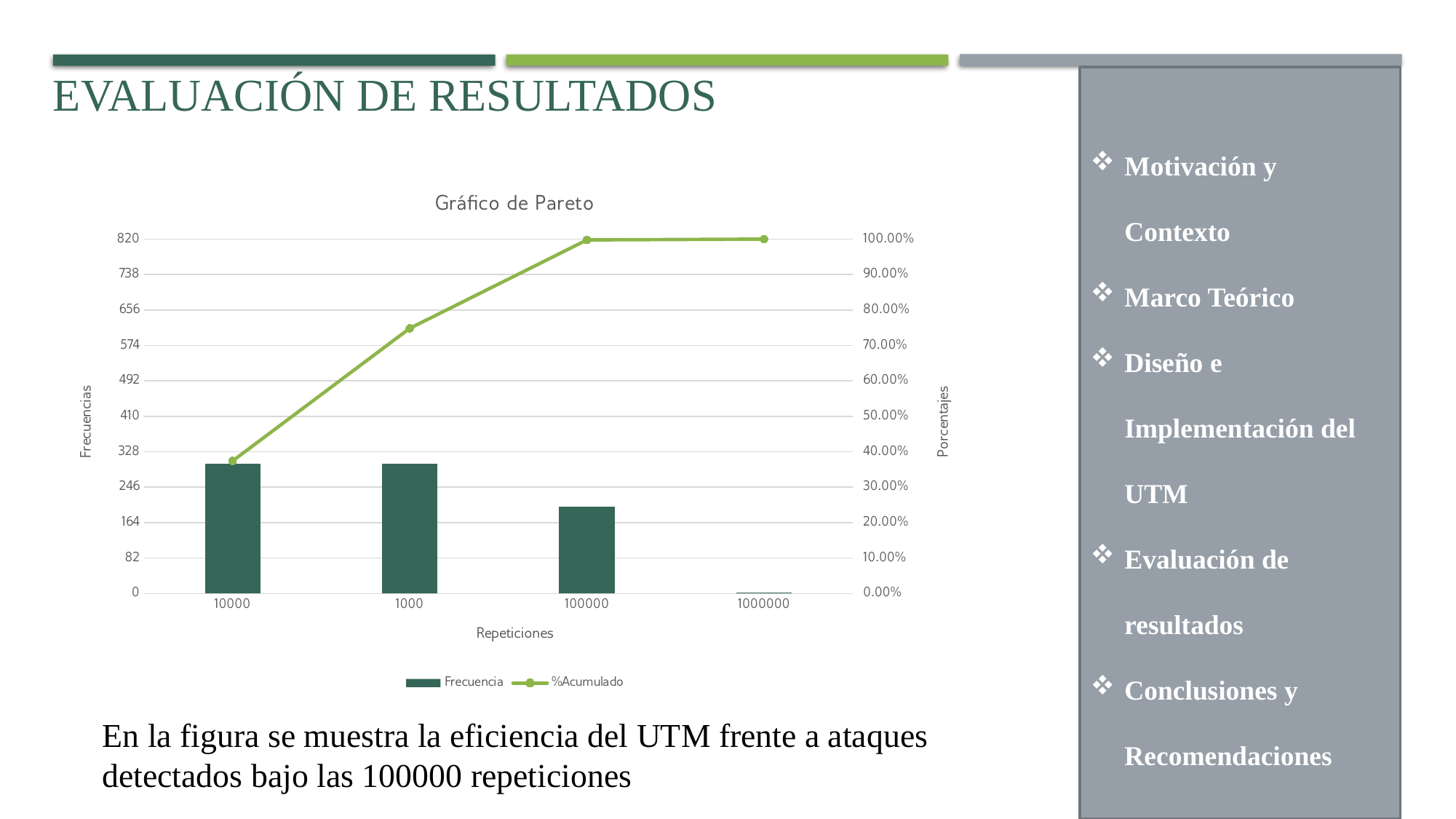

EVALUACIÓN DE RESULTADOS
Motivación y Contexto
Marco Teórico
Diseño e Implementación del UTM
Evaluación de resultados
Conclusiones y Recomendaciones

### Chart: Gráfico de Pareto

| Category | Frecuencia | %Acumulado |
|---|---|---|
| 10000 | 300.0 | 0.3740648379052369 |
| 1000 | 300.0 | 0.7481296758104738 |
| 100000 | 200.0 | 0.9975062344139651 |
| 1000000 | 2.0 | 1.0 |
En la figura se muestra la eficiencia del UTM frente a ataques detectados bajo las 100000 repeticiones